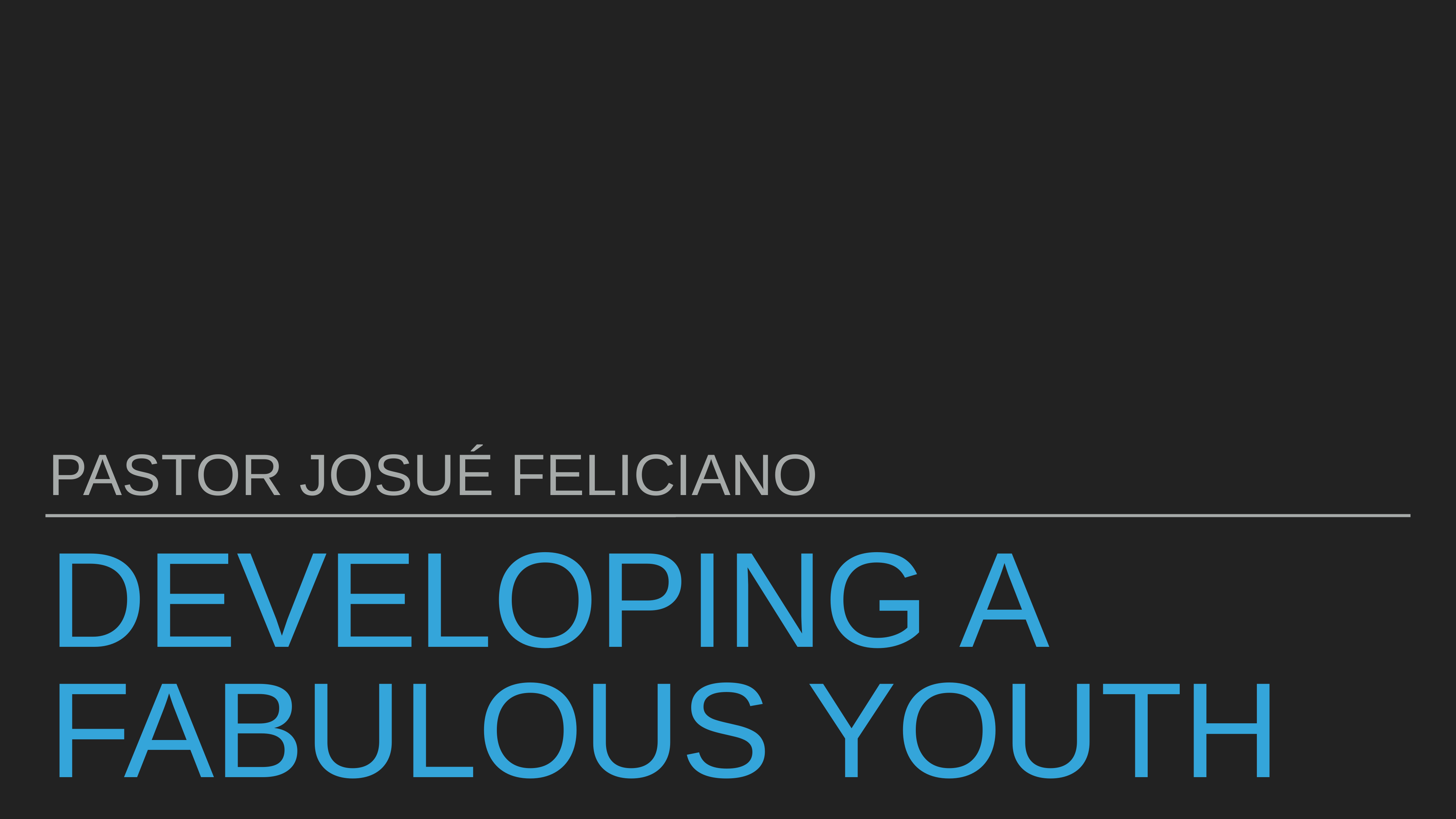

Pastor Josué Feliciano
# Developing a Fabulous Youth